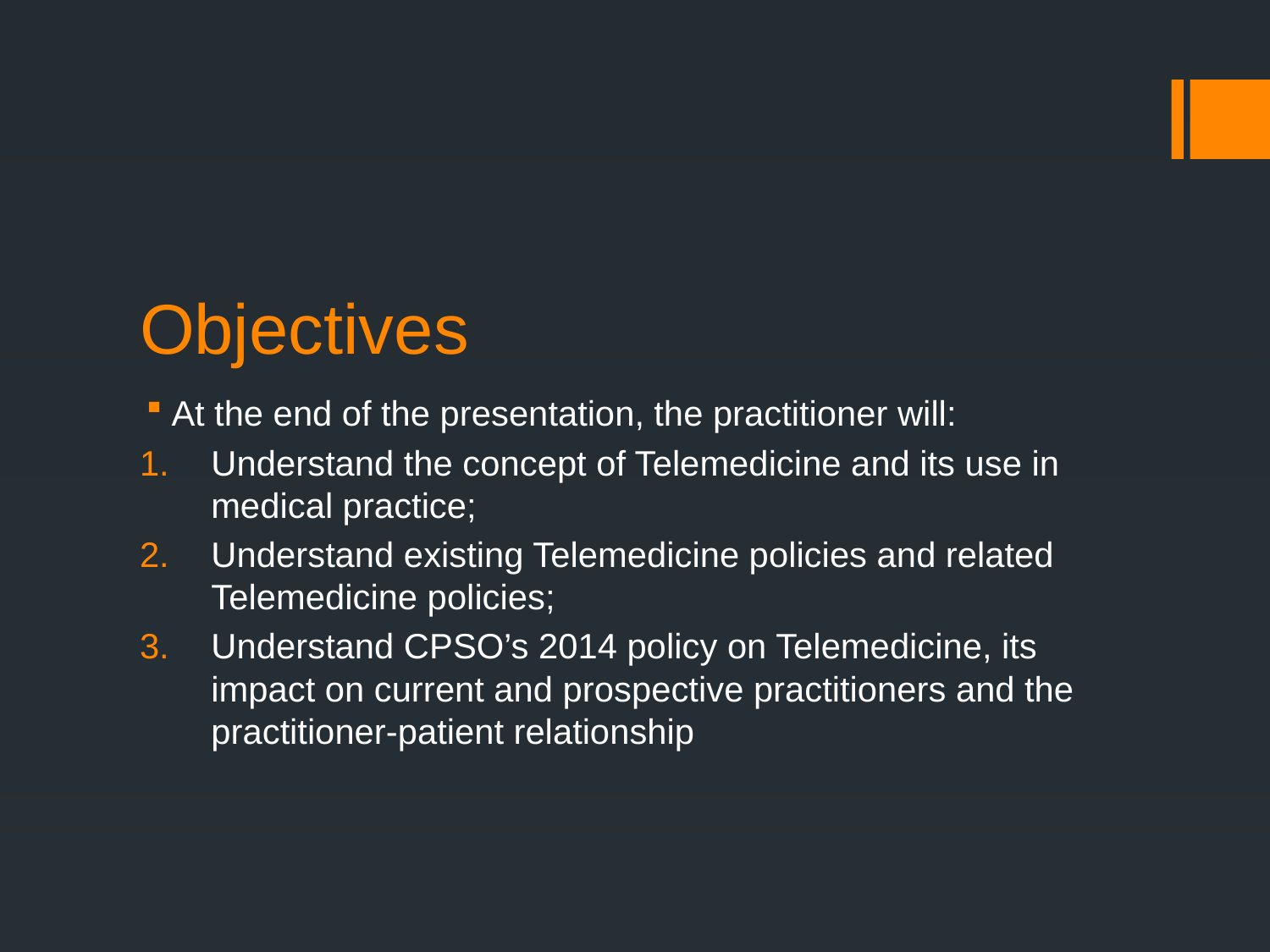

# Objectives
At the end of the presentation, the practitioner will:
Understand the concept of Telemedicine and its use in medical practice;
Understand existing Telemedicine policies and related Telemedicine policies;
Understand CPSO’s 2014 policy on Telemedicine, its impact on current and prospective practitioners and the practitioner-patient relationship